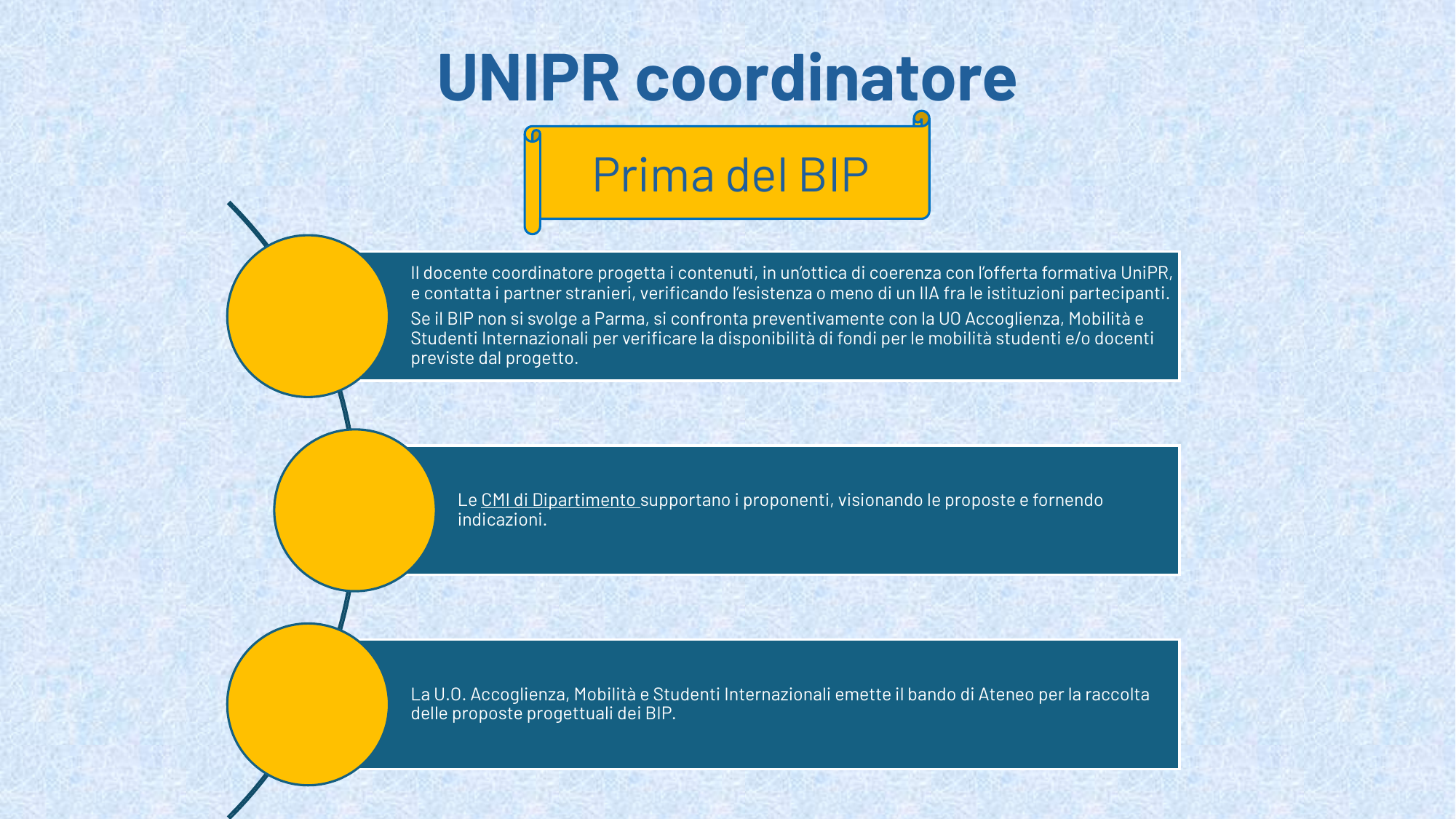

# UNIPR coordinatore
Prima del BIP
Il docente coordinatore progetta i contenuti, in un’ottica di coerenza con l’offerta formativa UniPR, e contatta i partner stranieri, verificando l’esistenza o meno di un IIA fra le istituzioni partecipanti.
Se il BIP non si svolge a Parma, si confronta preventivamente con la UO Accoglienza, Mobilità e Studenti Internazionali per verificare la disponibilità di fondi per le mobilità studenti e/o docenti previste dal progetto.
Le CMI di Dipartimento supportano i proponenti, visionando le proposte e fornendo indicazioni.
La U.O. Accoglienza, Mobilità e Studenti Internazionali emette il bando di Ateneo per la raccolta delle proposte progettuali dei BIP.